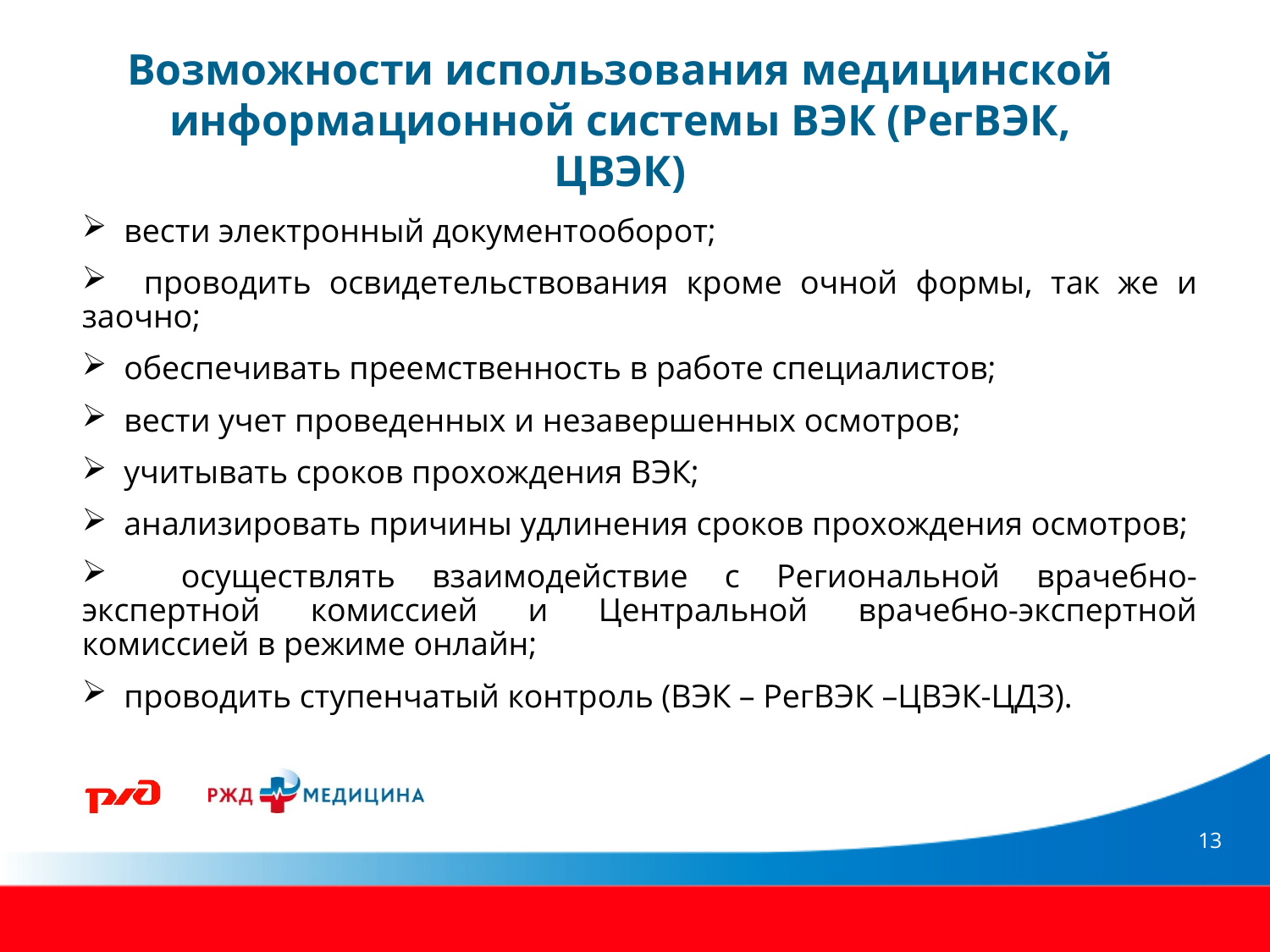

Возможности использования медицинской информационной системы ВЭК (РегВЭК, ЦВЭК)
  вести электронный документооборот;
  проводить освидетельствования кроме очной формы, так же и заочно;
  обеспечивать преемственность в работе специалистов;
  вести учет проведенных и незавершенных осмотров;
  учитывать сроков прохождения ВЭК;
  анализировать причины удлинения сроков прохождения осмотров;
  осуществлять взаимодействие с Региональной врачебно-экспертной комиссией и Центральной врачебно-экспертной комиссией в режиме онлайн;
  проводить ступенчатый контроль (ВЭК – РегВЭК –ЦВЭК-ЦДЗ).
13